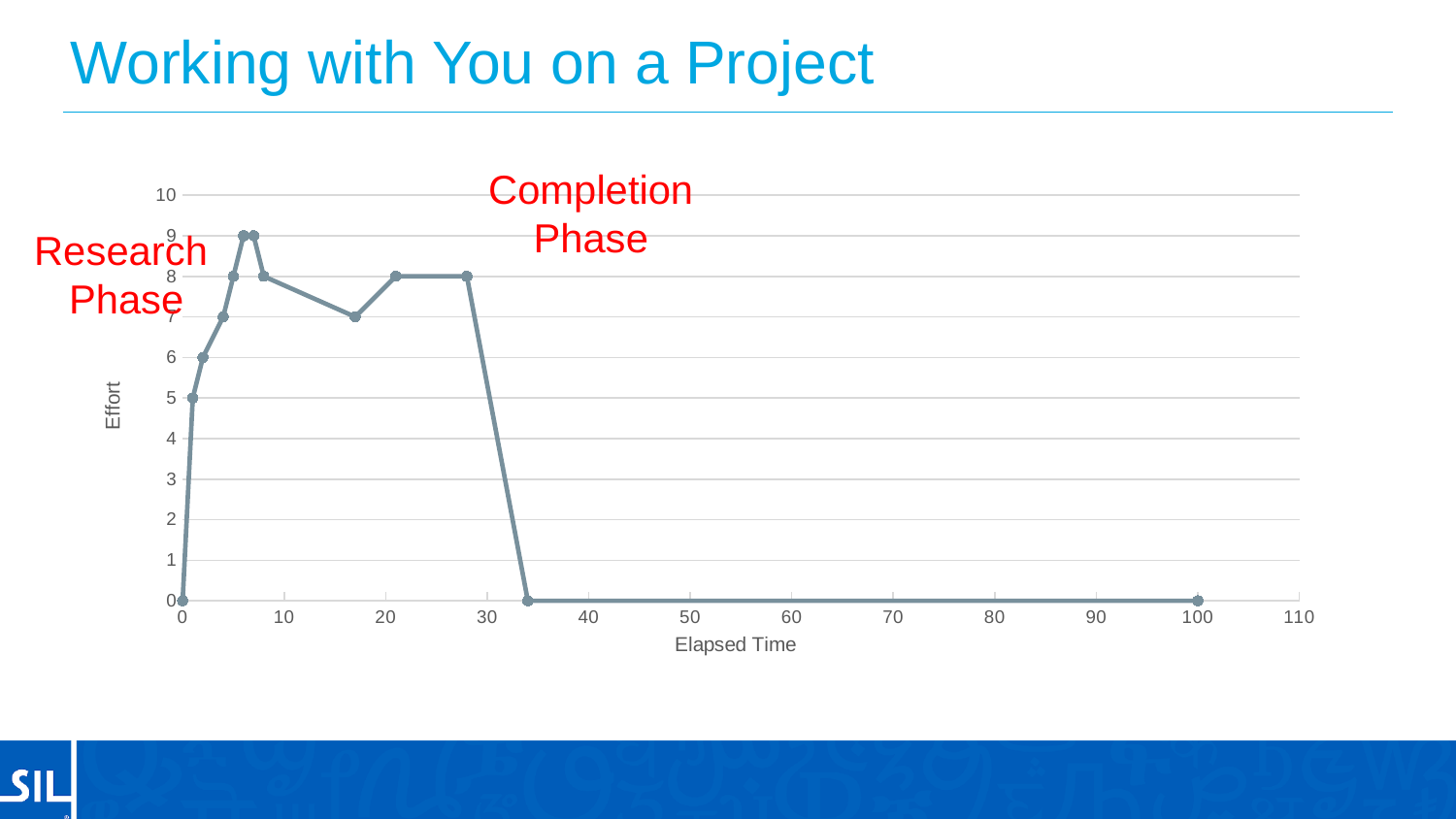

# Working with You on a Project

### Chart

| Category | Working With Me |
|---|---|
Completion
Phase
Research
Phase